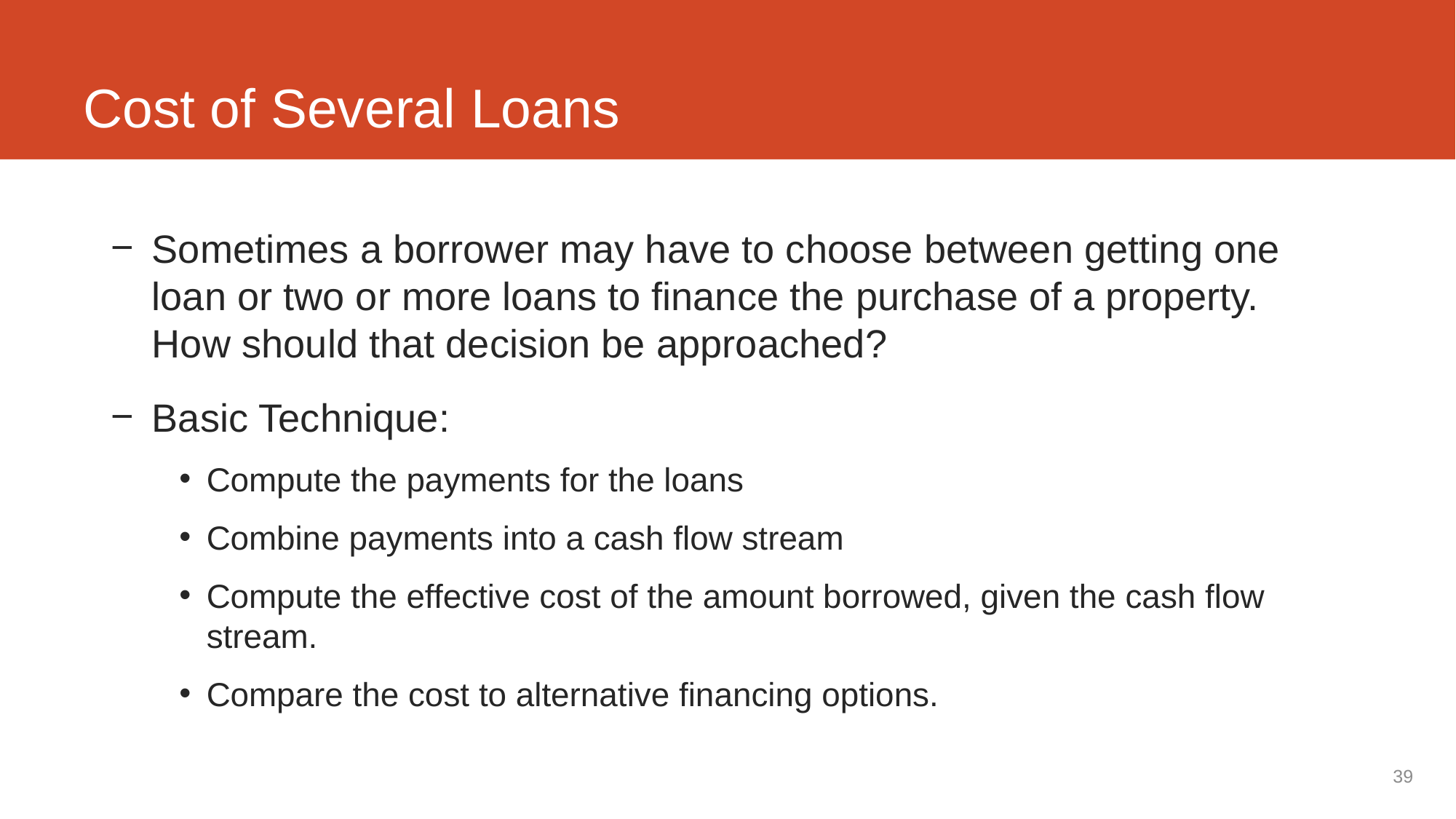

# Cost of Several Loans
Sometimes a borrower may have to choose between getting one loan or two or more loans to finance the purchase of a property. How should that decision be approached?
Basic Technique:
Compute the payments for the loans
Combine payments into a cash flow stream
Compute the effective cost of the amount borrowed, given the cash flow stream.
Compare the cost to alternative financing options.
39